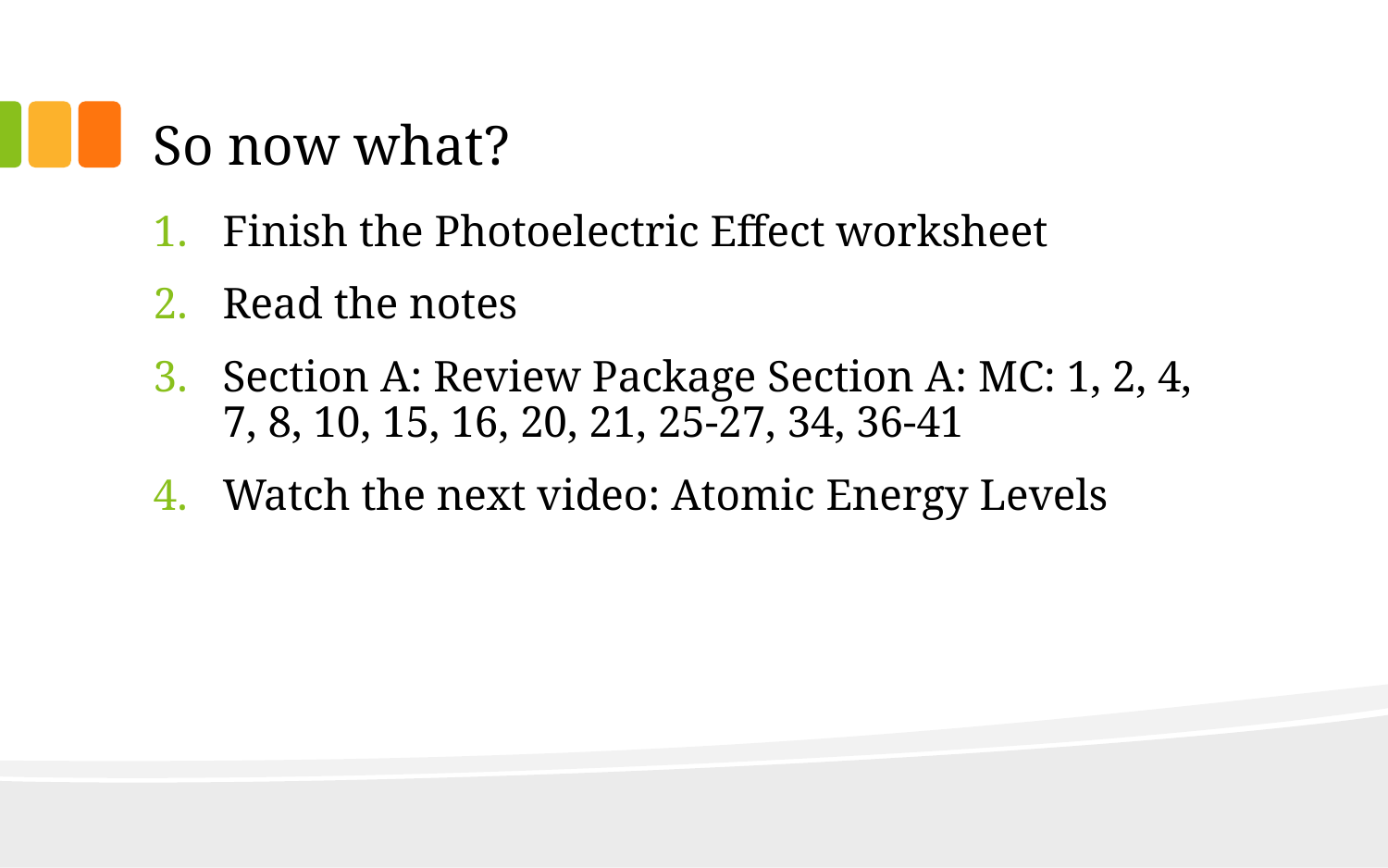

# So now what?
Finish the Photoelectric Effect worksheet
Read the notes
Section A: Review Package Section A: MC: 1, 2, 4, 7, 8, 10, 15, 16, 20, 21, 25-27, 34, 36-41
Watch the next video: Atomic Energy Levels